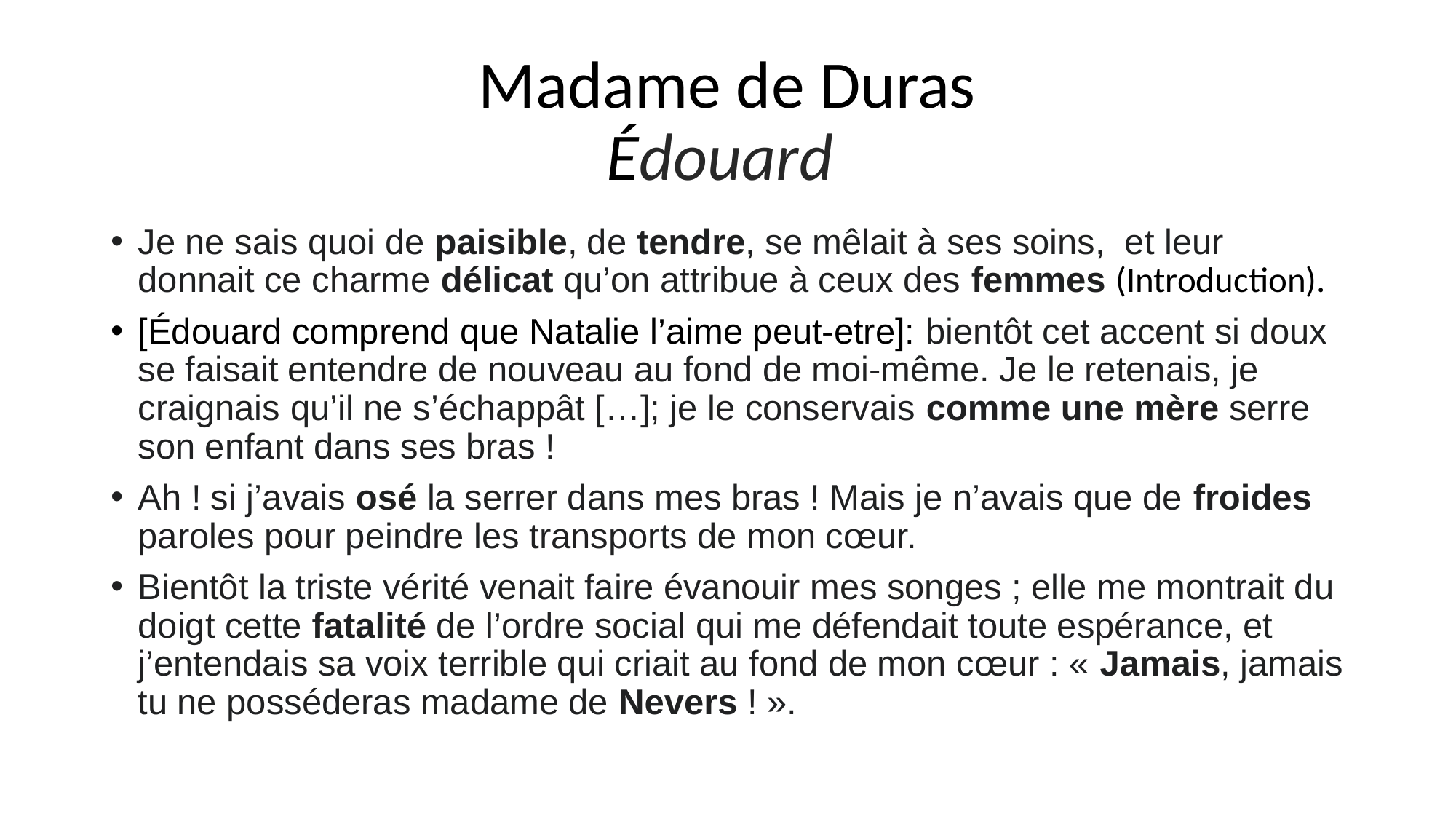

# Madame de Duras Édouard
Je ne sais quoi de paisible, de tendre, se mêlait à ses soins,  et leur donnait ce charme délicat qu’on attribue à ceux des femmes (Introduction).
[Édouard comprend que Natalie l’aime peut-etre]: bientôt cet accent si doux se faisait entendre de nouveau au fond de moi-même. Je le retenais, je craignais qu’il ne s’échappât […]; je le conservais comme une mère serre son enfant dans ses bras !
Ah ! si j’avais osé la serrer dans mes bras ! Mais je n’avais que de froides paroles pour peindre les transports de mon cœur.
Bientôt la triste vérité venait faire évanouir mes songes ; elle me montrait du doigt cette fatalité de l’ordre social qui me défendait toute espérance, et j’entendais sa voix terrible qui criait au fond de mon cœur : « Jamais, jamais tu ne posséderas madame de Nevers ! ».